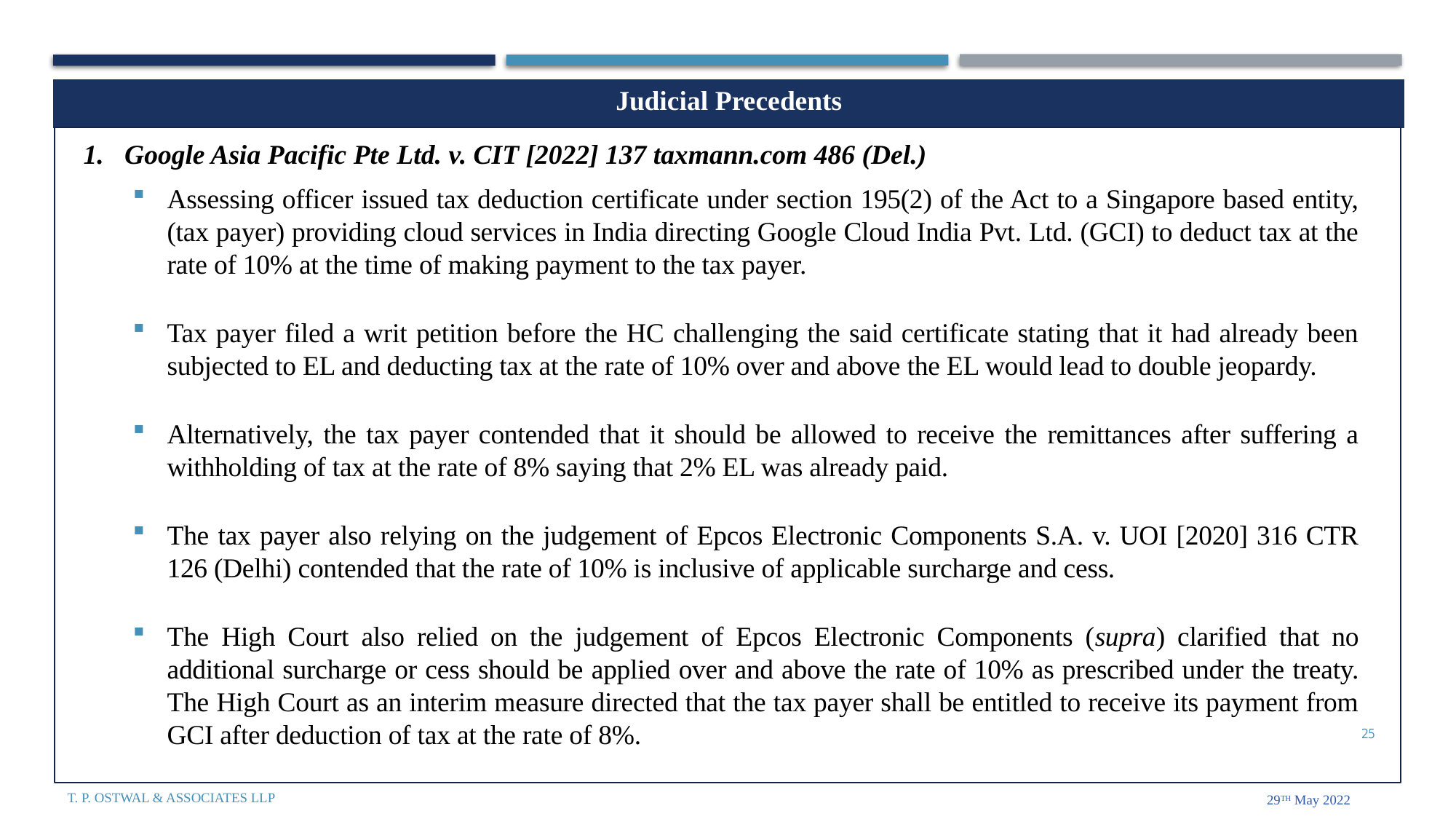

| Judicial Precedents |
| --- |

1.   Google Asia Pacific Pte Ltd. v. CIT [2022] 137 taxmann.com 486 (Del.)
Assessing officer issued tax deduction certificate under section 195(2) of the Act to a Singapore based entity, (tax payer) providing cloud services in India directing Google Cloud India Pvt. Ltd. (GCI) to deduct tax at the rate of 10% at the time of making payment to the tax payer.

Tax payer filed a writ petition before the HC challenging the said certificate stating that it had already been subjected to EL and deducting tax at the rate of 10% over and above the EL would lead to double jeopardy.

Alternatively, the tax payer contended that it should be allowed to receive the remittances after suffering a withholding of tax at the rate of 8% saying that 2% EL was already paid.

The tax payer also relying on the judgement of Epcos Electronic Components S.A. v. UOI [2020] 316 CTR 126 (Delhi) contended that the rate of 10% is inclusive of applicable surcharge and cess.

The High Court also relied on the judgement of Epcos Electronic Components (supra) clarified that no additional surcharge or cess should be applied over and above the rate of 10% as prescribed under the treaty. The High Court as an interim measure directed that the tax payer shall be entitled to receive its payment from GCI after deduction of tax at the rate of 8%.

25
T. P. Ostwal & Associates LLP
29th May 2022